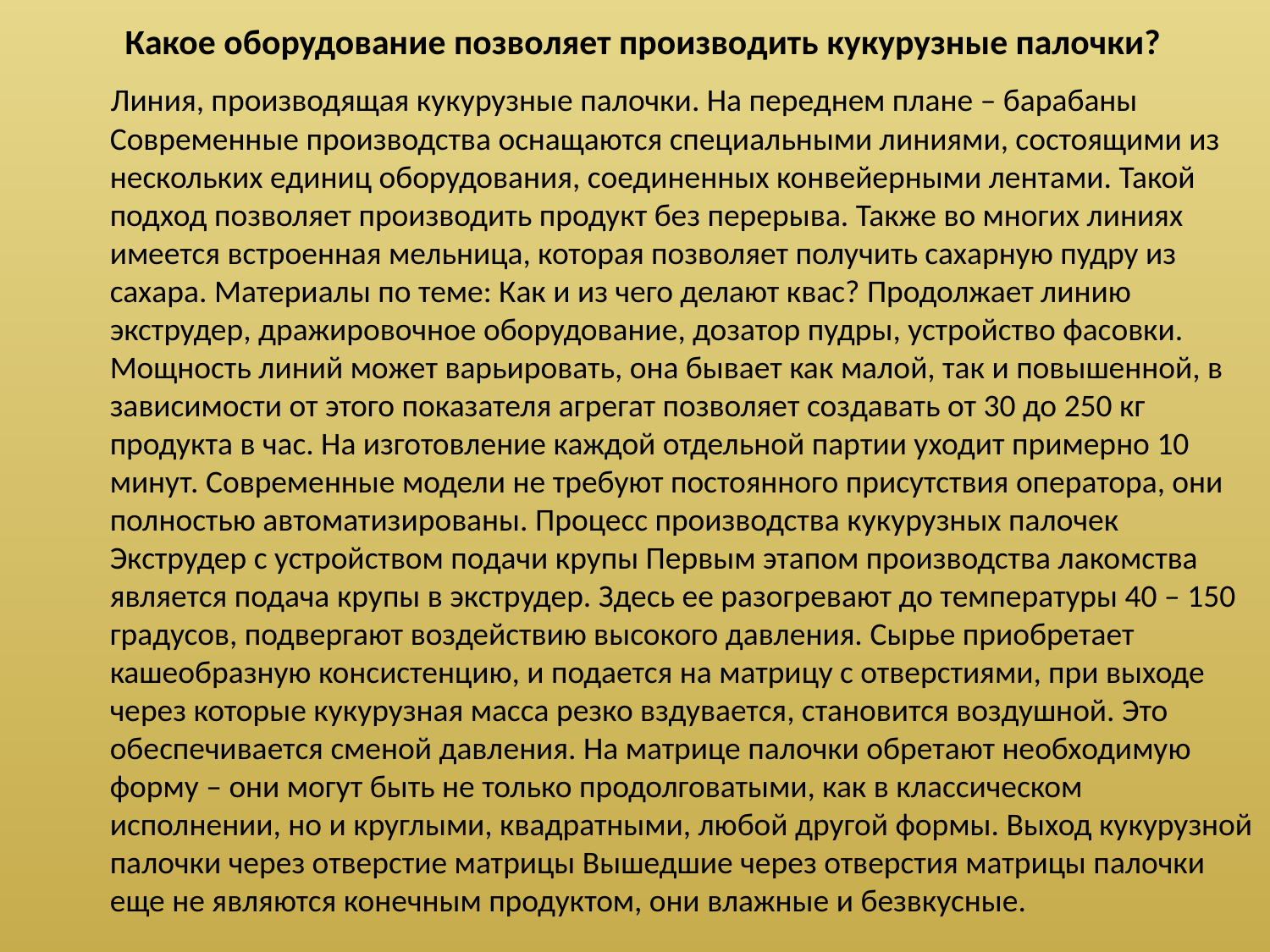

# Какое оборудование позволяет производить кукурузные палочки?
      Линия, производящая кукурузные палочки. На переднем плане – барабаны Современные производства оснащаются специальными линиями, состоящими из нескольких единиц оборудования, соединенных конвейерными лентами. Такой подход позволяет производить продукт без перерыва. Также во многих линиях имеется встроенная мельница, которая позволяет получить сахарную пудру из сахара. Материалы по теме: Как и из чего делают квас? Продолжает линию экструдер, дражировочное оборудование, дозатор пудры, устройство фасовки. Мощность линий может варьировать, она бывает как малой, так и повышенной, в зависимости от этого показателя агрегат позволяет создавать от 30 до 250 кг продукта в час. На изготовление каждой отдельной партии уходит примерно 10 минут. Современные модели не требуют постоянного присутствия оператора, они полностью автоматизированы. Процесс производства кукурузных палочек Экструдер с устройством подачи крупы Первым этапом производства лакомства является подача крупы в экструдер. Здесь ее разогревают до температуры 40 – 150 градусов, подвергают воздействию высокого давления. Сырье приобретает кашеобразную консистенцию, и подается на матрицу с отверстиями, при выходе через которые кукурузная масса резко вздувается, становится воздушной. Это обеспечивается сменой давления. На матрице палочки обретают необходимую форму – они могут быть не только продолговатыми, как в классическом исполнении, но и круглыми, квадратными, любой другой формы. Выход кукурузной палочки через отверстие матрицы Вышедшие через отверстия матрицы палочки еще не являются конечным продуктом, они влажные и безвкусные.